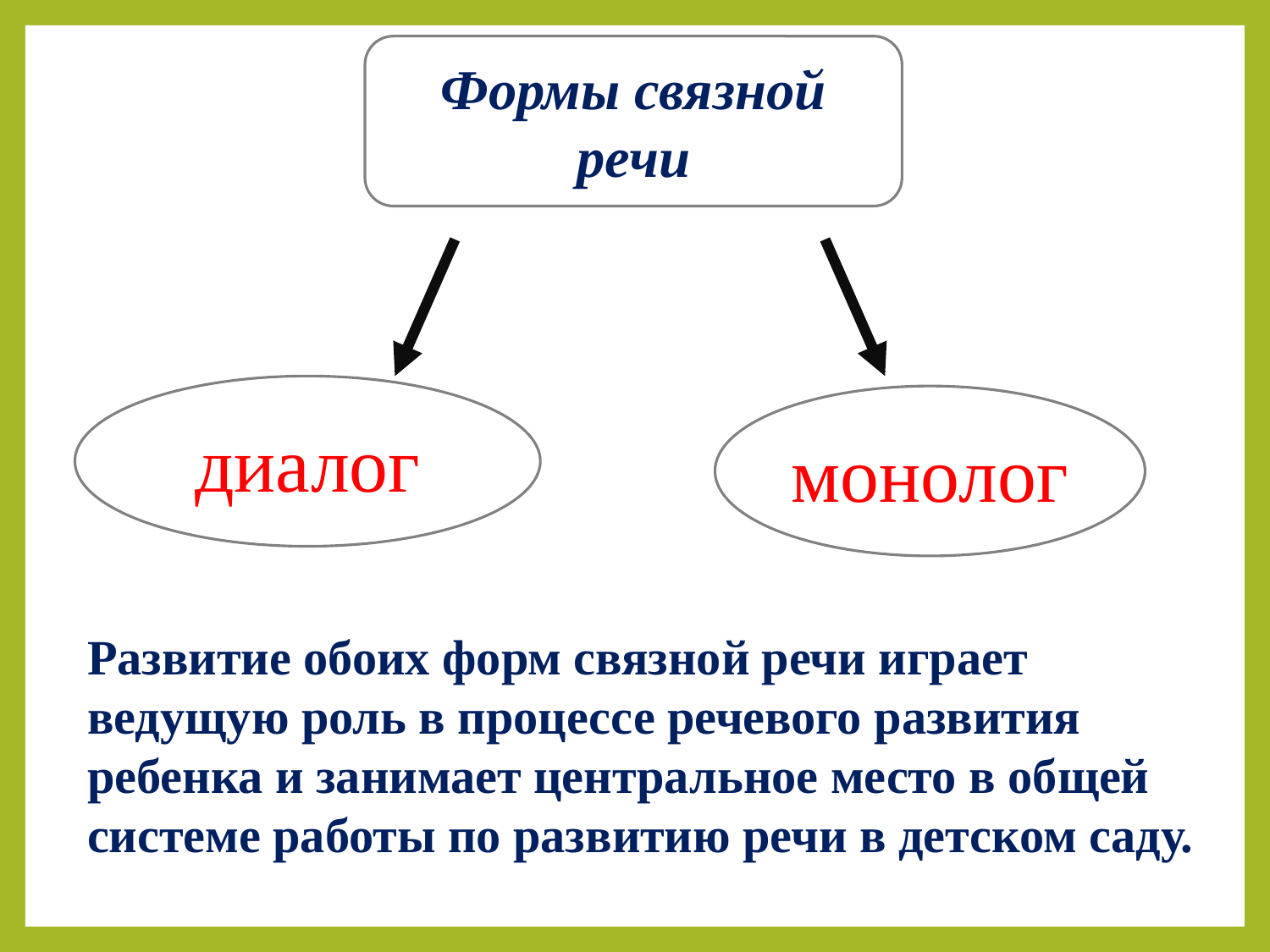

Формы связной речи
диалог
монолог
Развитие обоих форм связной речи играет ведущую роль в процессе речевого развития ребенка и занимает центральное место в общей системе работы по развитию речи в детском саду.